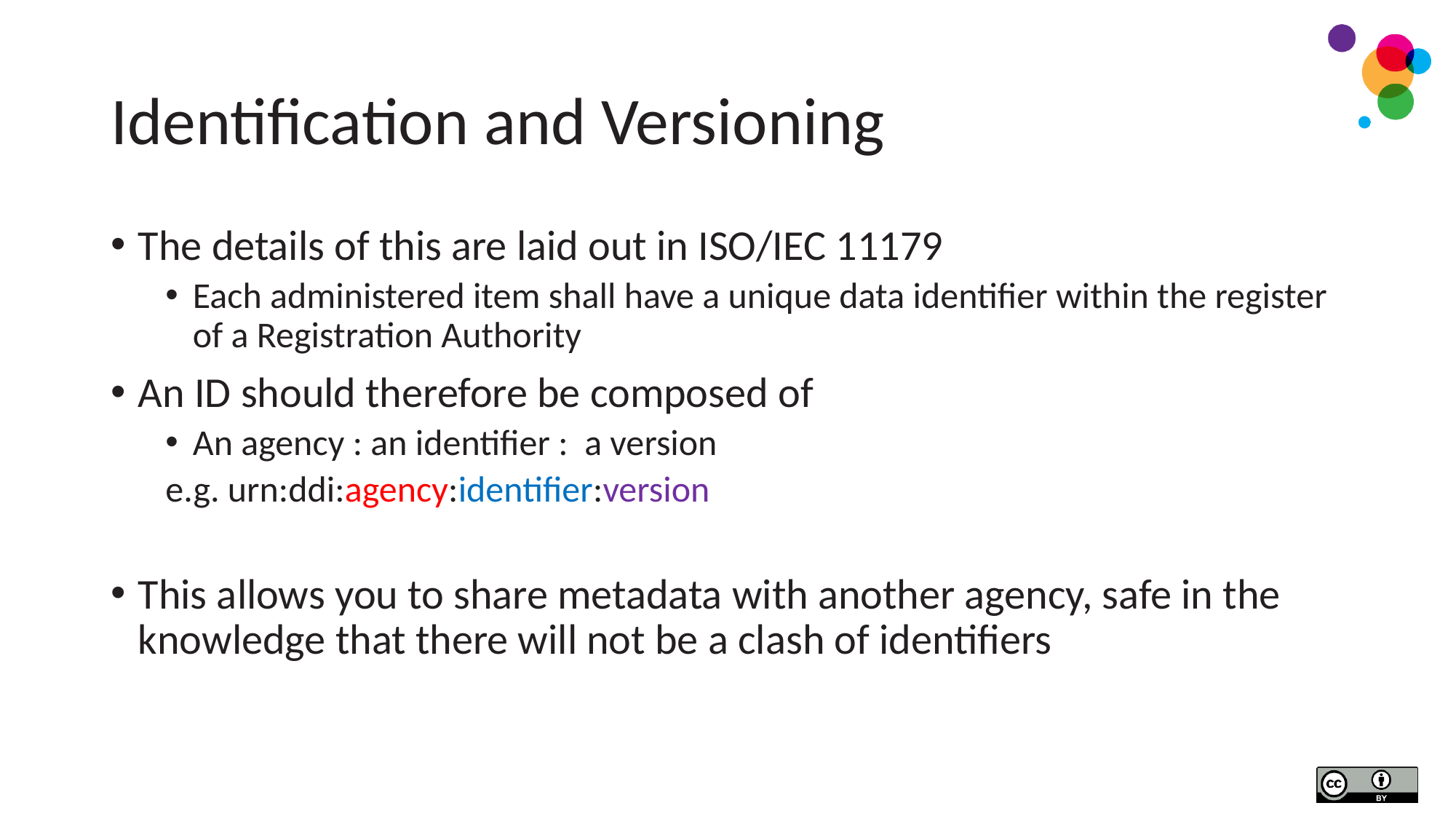

# Identification and Versioning
The details of this are laid out in ISO/IEC 11179
Each administered item shall have a unique data identifier within the register of a Registration Authority
An ID should therefore be composed of
An agency : an identifier :  a version
e.g. urn:ddi:agency:identifier:version

This allows you to share metadata with another agency, safe in the knowledge that there will not be a clash of identifiers